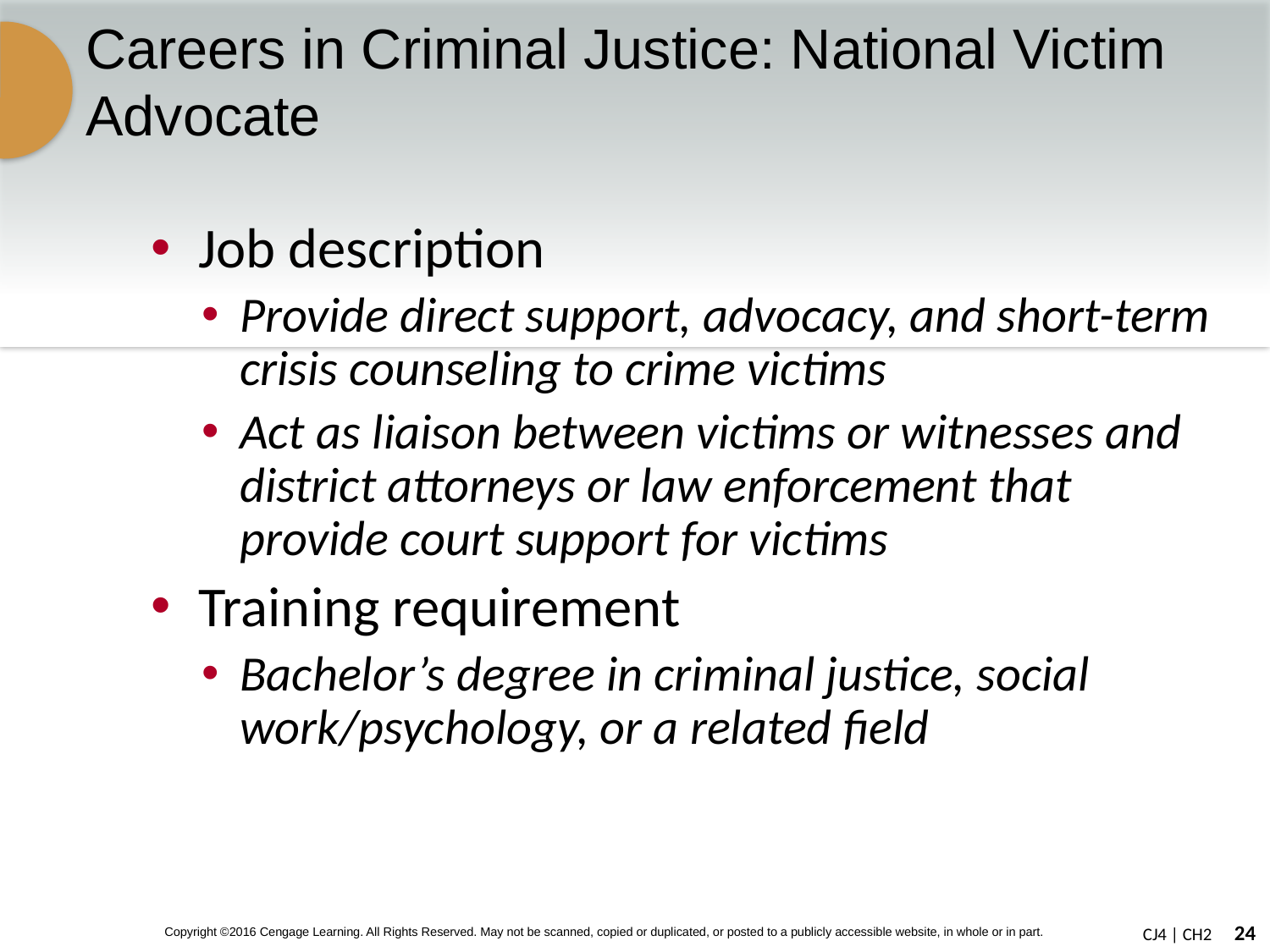

# Careers in Criminal Justice: National Victim Advocate
Job description
Provide direct support, advocacy, and short-term crisis counseling to crime victims
Act as liaison between victims or witnesses and district attorneys or law enforcement that provide court support for victims
Training requirement
Bachelor’s degree in criminal justice, social work/psychology, or a related field